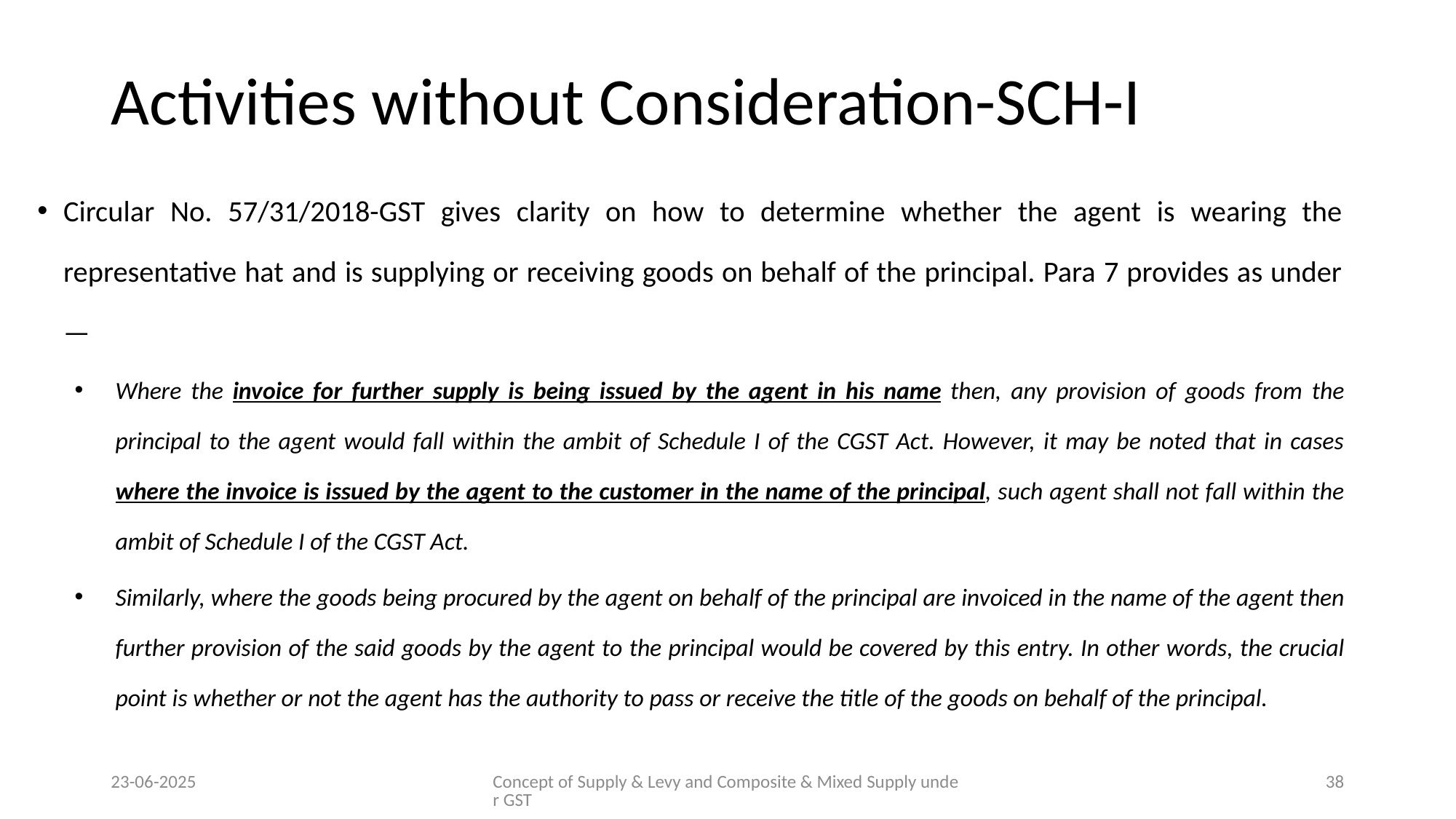

# Activities without Consideration-SCH-I
Circular No. 57/31/2018-GST gives clarity on how to determine whether the agent is wearing the representative hat and is supplying or receiving goods on behalf of the principal. Para 7 provides as under—
Where the invoice for further supply is being issued by the agent in his name then, any provision of goods from the principal to the agent would fall within the ambit of Schedule I of the CGST Act. However, it may be noted that in cases where the invoice is issued by the agent to the customer in the name of the principal, such agent shall not fall within the ambit of Schedule I of the CGST Act.
Similarly, where the goods being procured by the agent on behalf of the principal are invoiced in the name of the agent then further provision of the said goods by the agent to the principal would be covered by this entry. In other words, the crucial point is whether or not the agent has the authority to pass or receive the title of the goods on behalf of the principal.

23-06-2025
Concept of Supply & Levy and Composite & Mixed Supply under GST
38